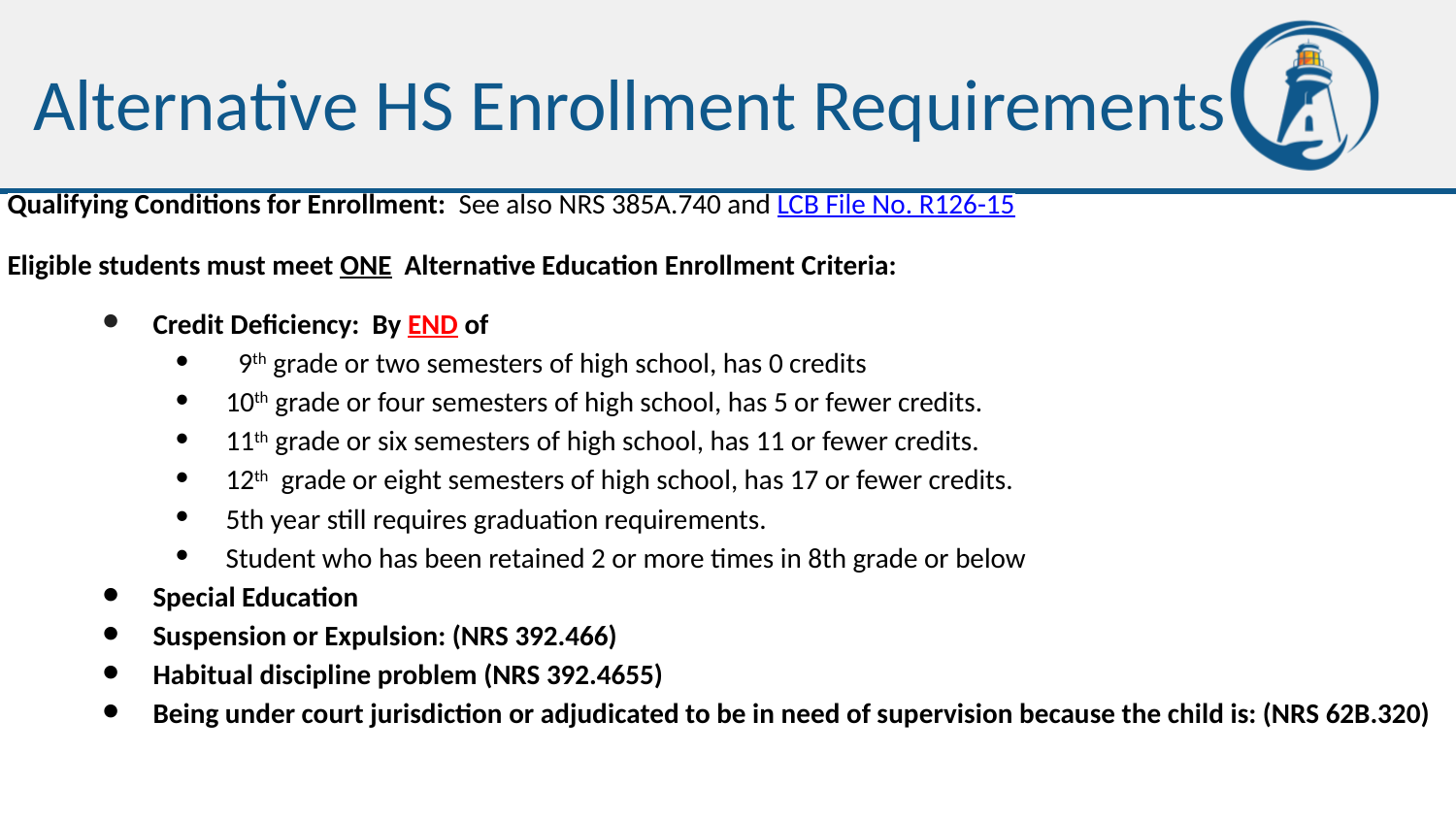

# Alternative HS Enrollment Requirements
Qualifying Conditions for Enrollment:  See also NRS 385A.740 and LCB File No. R126-15
Eligible students must meet ONE  Alternative Education Enrollment Criteria:
Credit Deficiency:  By END of
  9th grade or two semesters of high school, has 0 credits
10th grade or four semesters of high school, has 5 or fewer credits.
11th grade or six semesters of high school, has 11 or fewer credits.
12th  grade or eight semesters of high school, has 17 or fewer credits.
5th year still requires graduation requirements.
Student who has been retained 2 or more times in 8th grade or below
Special Education
Suspension or Expulsion: (NRS 392.466)
Habitual discipline problem (NRS 392.4655)
Being under court jurisdiction or adjudicated to be in need of supervision because the child is: (NRS 62B.320)